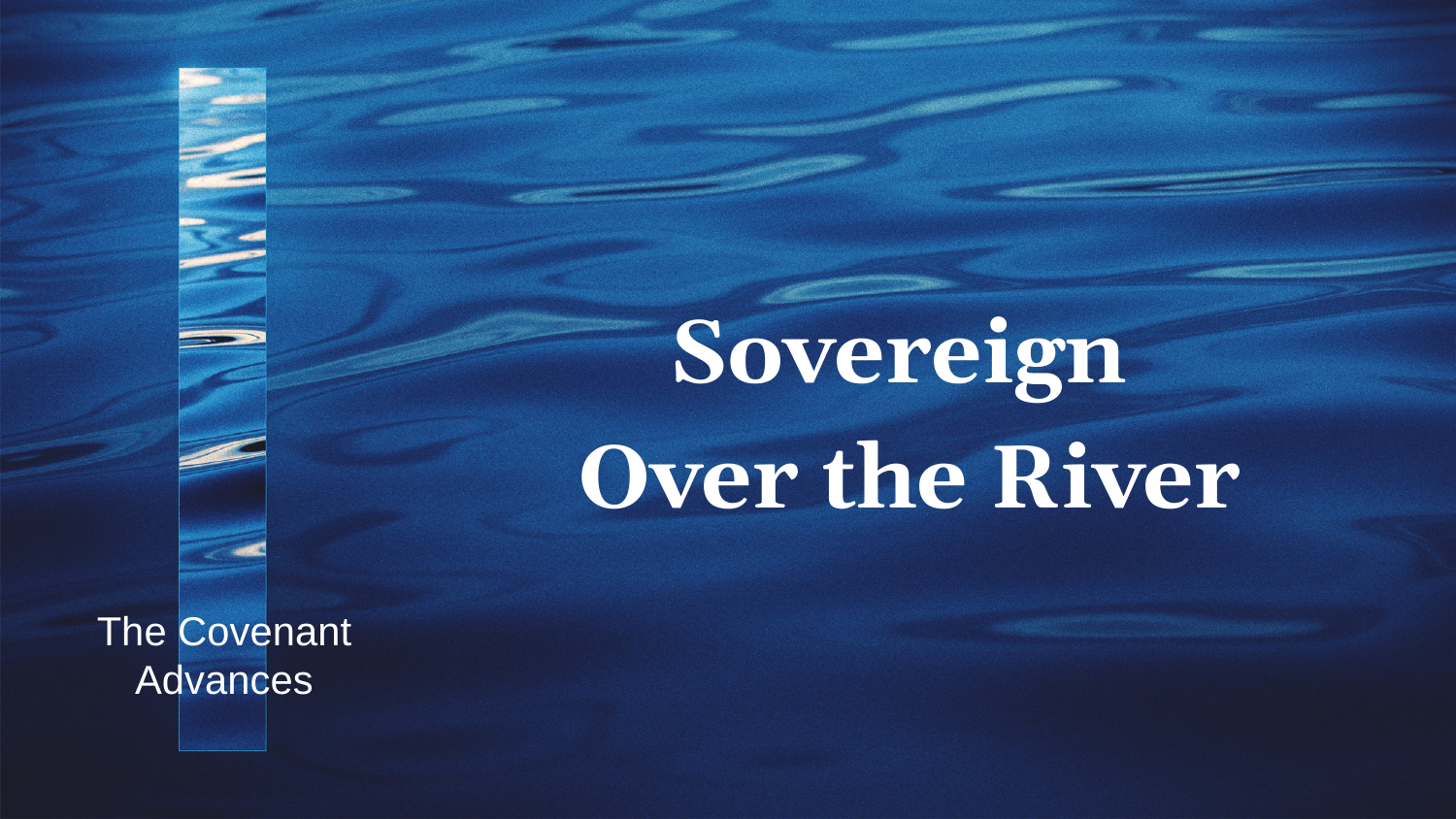

Sovereign
Over the River
# The Covenant Advances